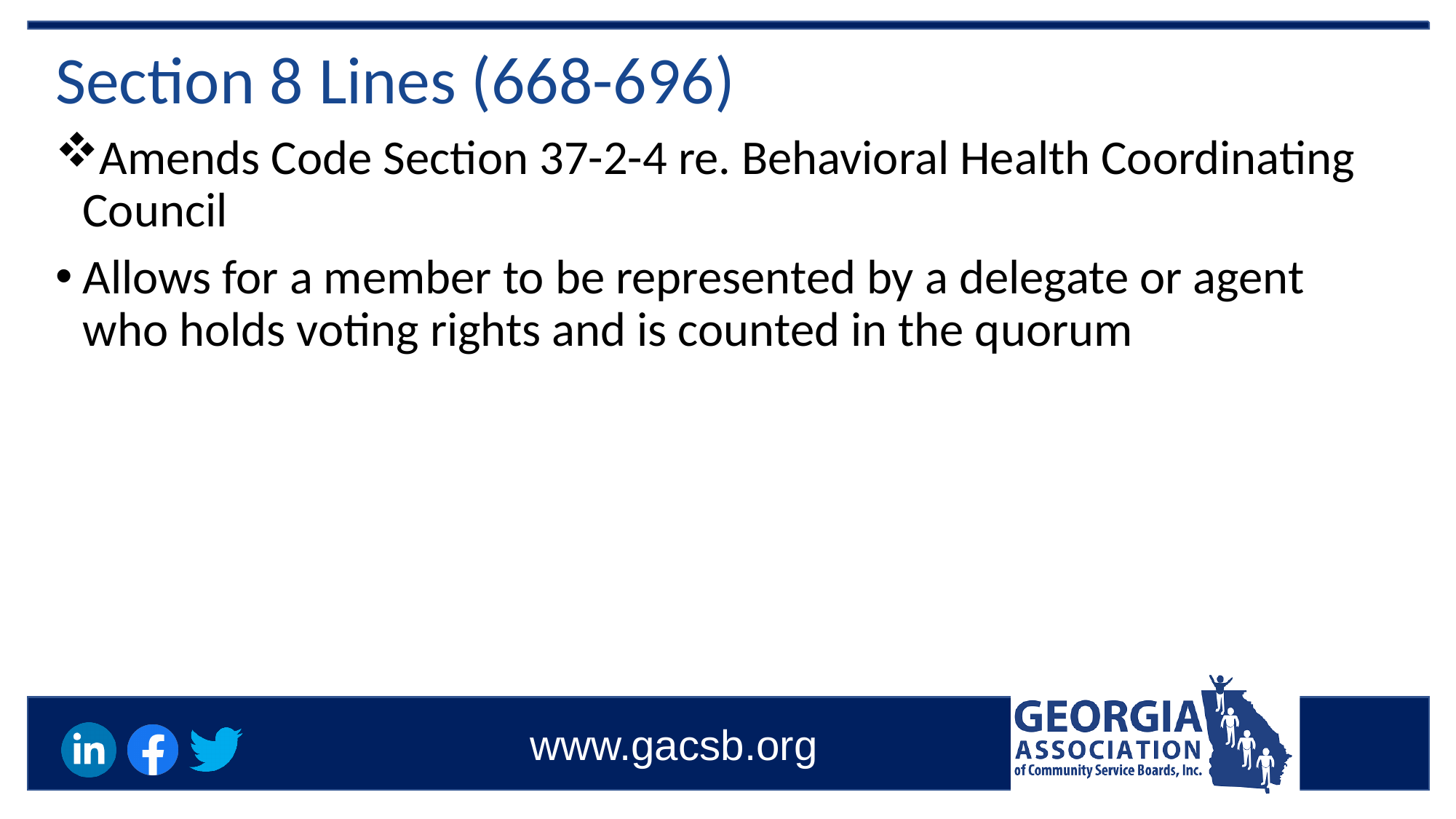

# Section 8 Lines (668-696)
Amends Code Section 37-2-4 re. Behavioral Health Coordinating Council
Allows for a member to be represented by a delegate or agent who holds voting rights and is counted in the quorum